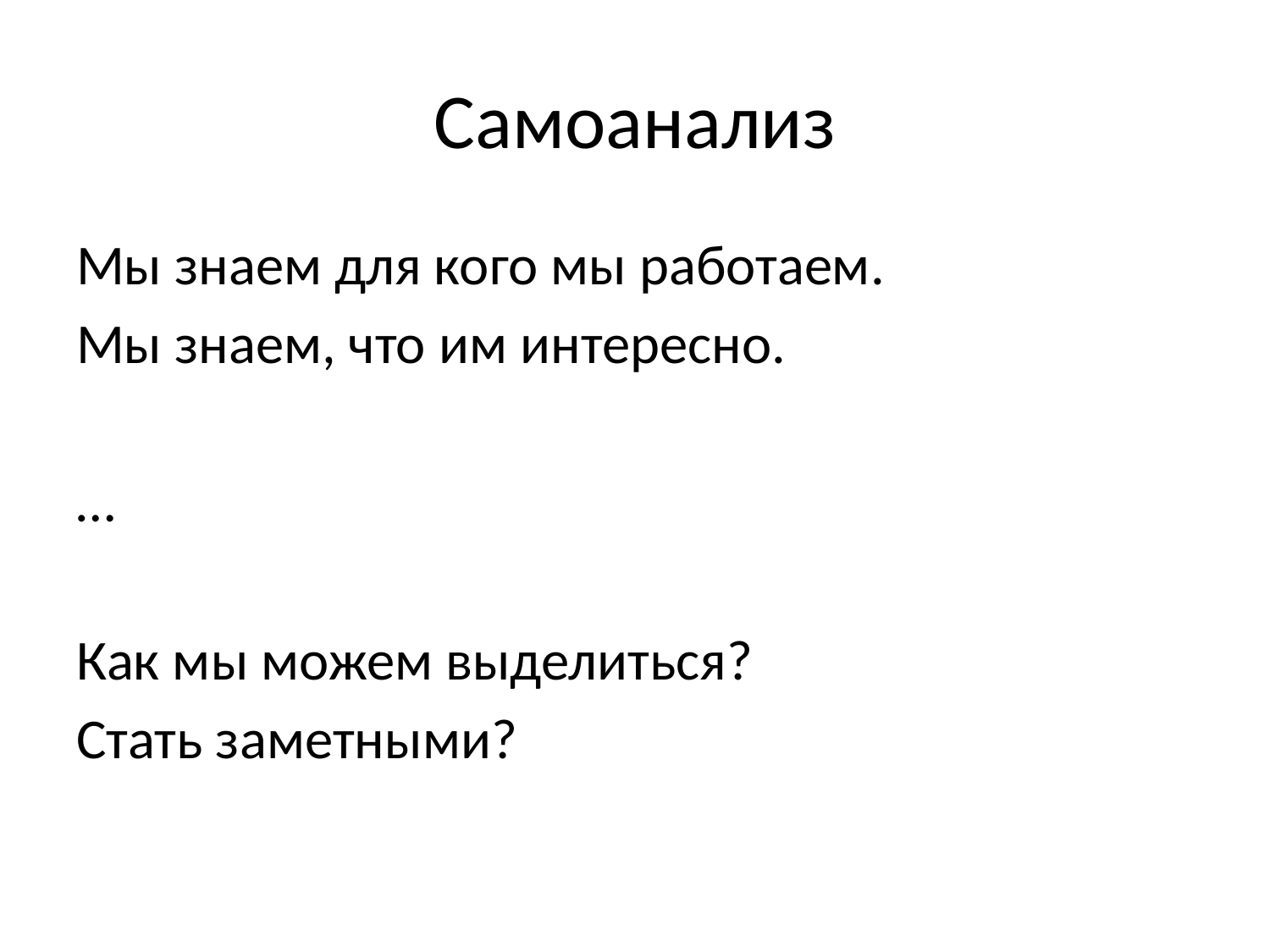

# Самоанализ
Мы знаем для кого мы работаем.
Мы знаем, что им интересно.

…

Как мы можем выделиться?
Стать заметными?